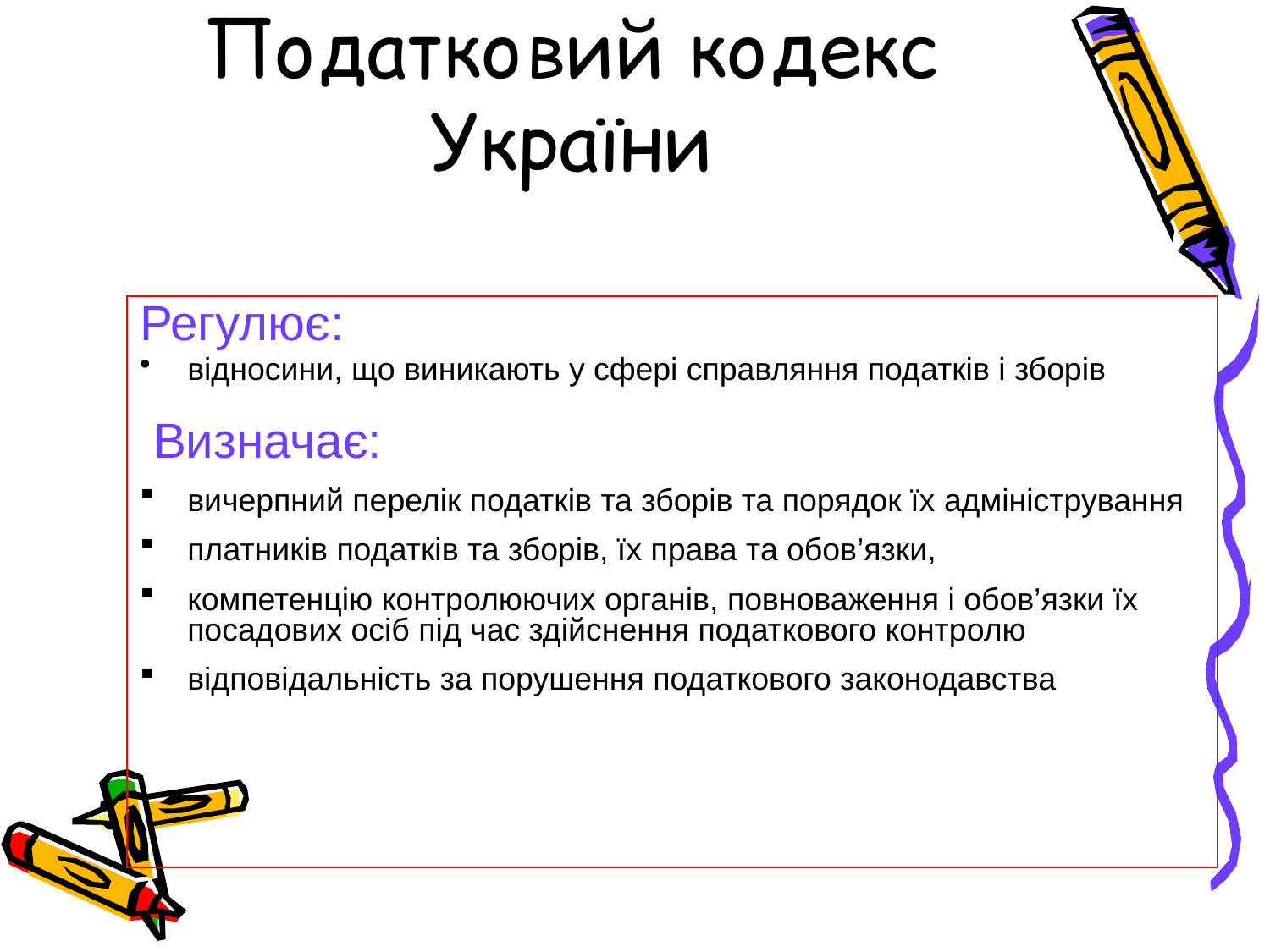

# Податковий кодекс України
Регулює:
відносини, що виникають у сфері справляння податків і зборів

 Визначає:
вичерпний перелік податків та зборів та порядок їх адміністрування
платників податків та зборів, їх права та обов’язки,
компетенцію контролюючих органів, повноваження і обов’язки їх посадових осіб під час здійснення податкового контролю
відповідальність за порушення податкового законодавства